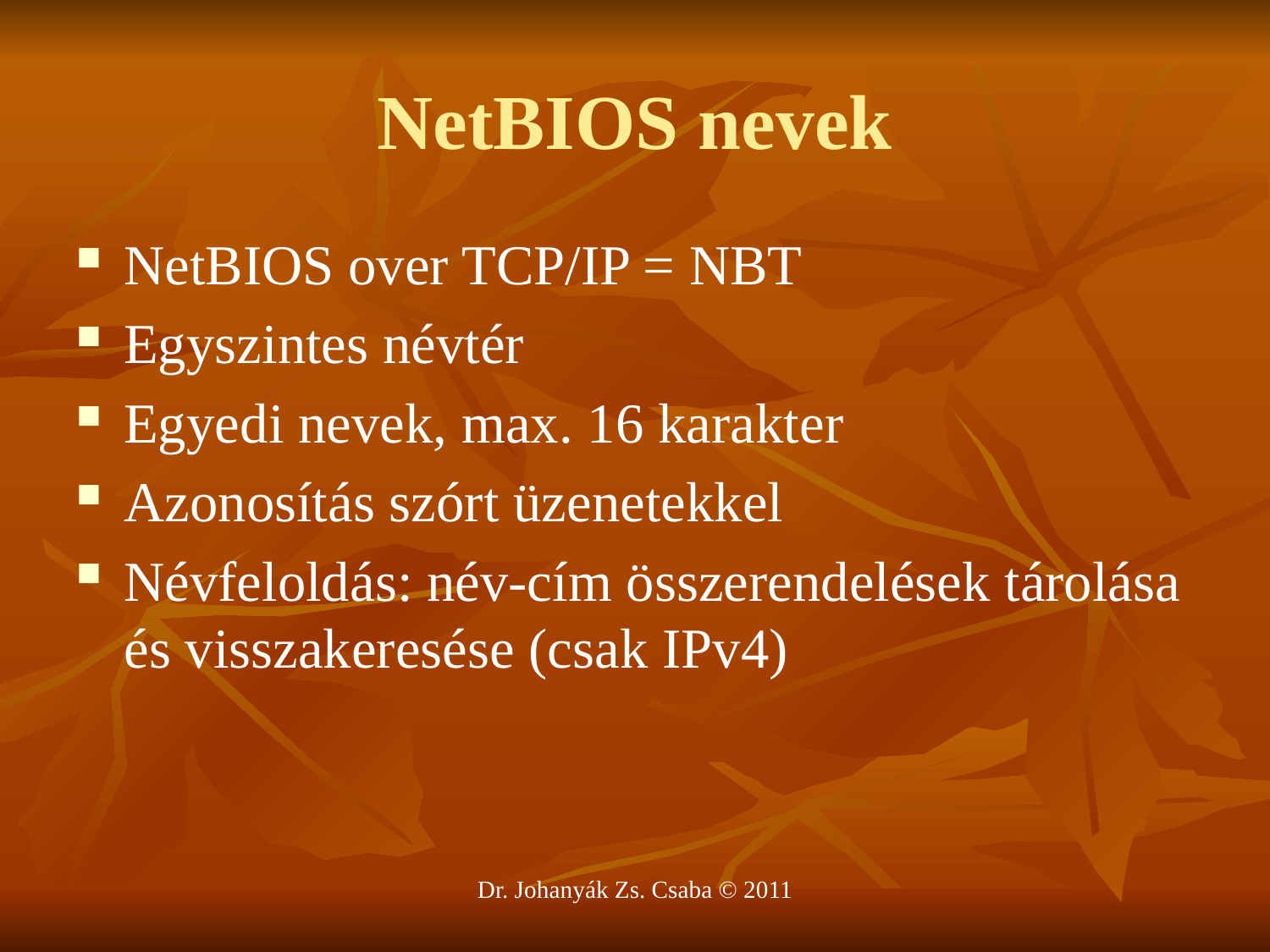

# NetBIOS nevek
NetBIOS over TCP/IP = NBT
Egyszintes névtér
Egyedi nevek, max. 16 karakter
Azonosítás szórt üzenetekkel
Névfeloldás: név-cím összerendelések tárolása és visszakeresése (csak IPv4)

Dr. Johanyák Zs. Csaba © 2011